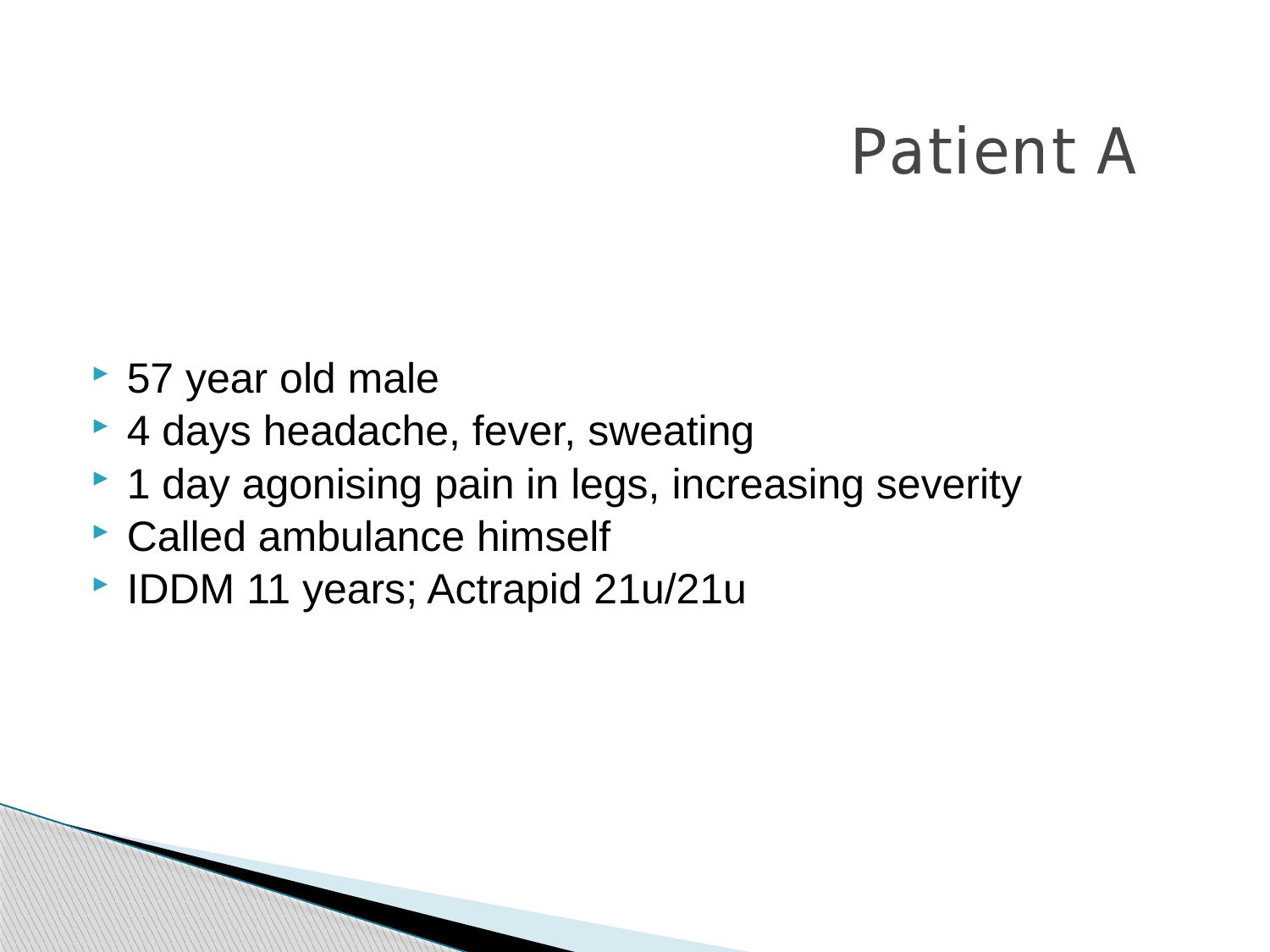

# Patient A
57 year old male
4 days headache, fever, sweating
1 day agonising pain in legs, increasing severity
Called ambulance himself
IDDM 11 years; Actrapid 21u/21u